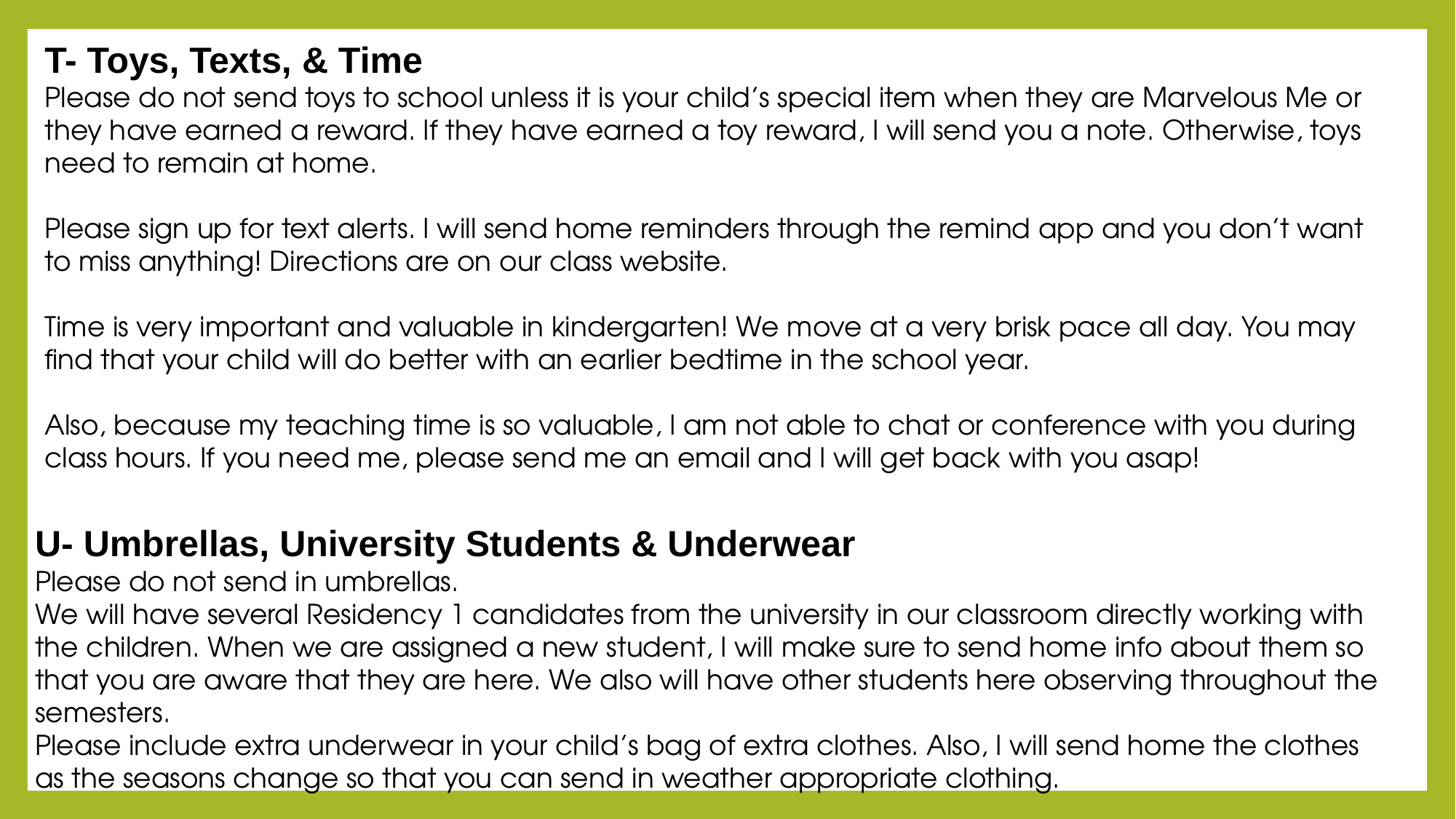

T- Toys, Texts, & Time
Please do not send toys to school unless it is your child’s special item when they are Marvelous Me or they have earned a reward. If they have earned a toy reward, I will send you a note. Otherwise, toys need to remain at home.

Please sign up for text alerts. I will send home reminders through the remind app and you don’t want to miss anything! Directions are on our class website.

Time is very important and valuable in kindergarten! We move at a very brisk pace all day. You may find that your child will do better with an earlier bedtime in the school year.

Also, because my teaching time is so valuable, I am not able to chat or conference with you during class hours. If you need me, please send me an email and I will get back with you asap!
U- Umbrellas, University Students & Underwear
Please do not send in umbrellas.
We will have several Residency 1 candidates from the university in our classroom directly working with the children. When we are assigned a new student, I will make sure to send home info about them so that you are aware that they are here. We also will have other students here observing throughout the semesters.
Please include extra underwear in your child’s bag of extra clothes. Also, I will send home the clothes as the seasons change so that you can send in weather appropriate clothing.